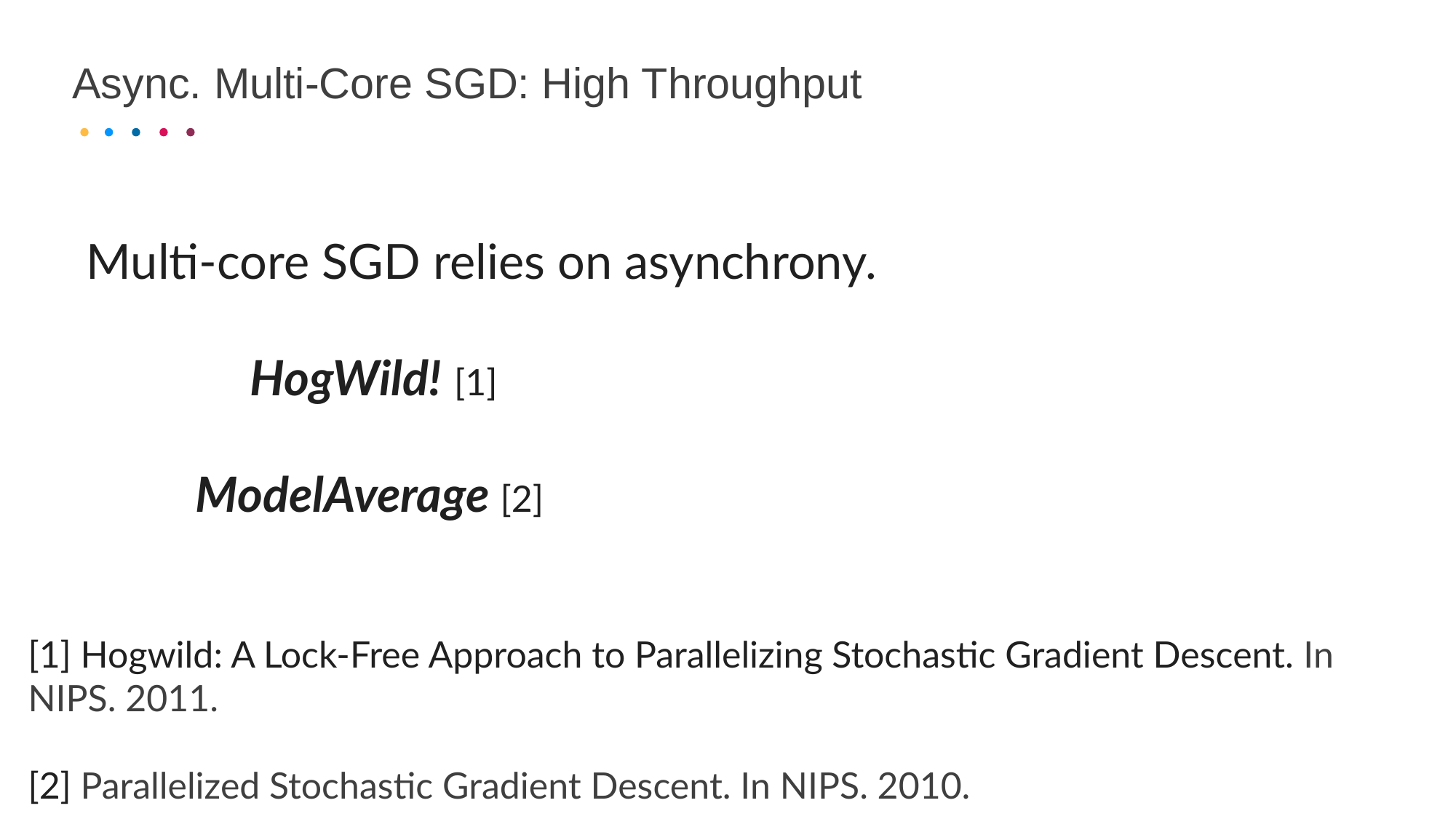

# Async. Multi-Core SGD: High Throughput
Multi-core SGD relies on asynchrony.

	HogWild! [1]

	ModelAverage [2]
[1] Hogwild: A Lock-Free Approach to Parallelizing Stochastic Gradient Descent. In NIPS. 2011.

[2] Parallelized Stochastic Gradient Descent. In NIPS. 2010.